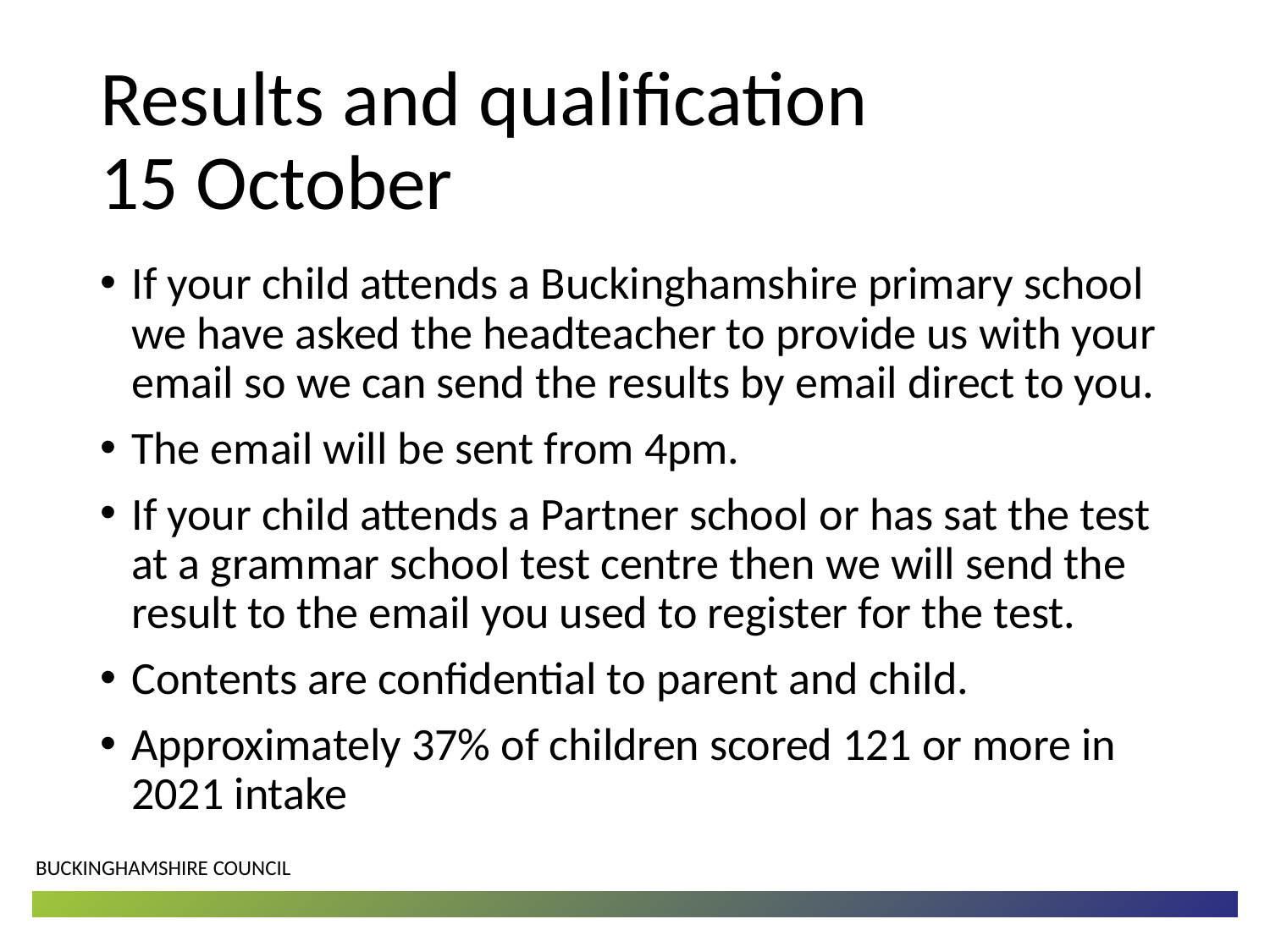

# Results and qualification 15 October
If your child attends a Buckinghamshire primary school we have asked the headteacher to provide us with your email so we can send the results by email direct to you.
The email will be sent from 4pm.
If your child attends a Partner school or has sat the test at a grammar school test centre then we will send the result to the email you used to register for the test.
Contents are confidential to parent and child.
Approximately 37% of children scored 121 or more in 2021 intake